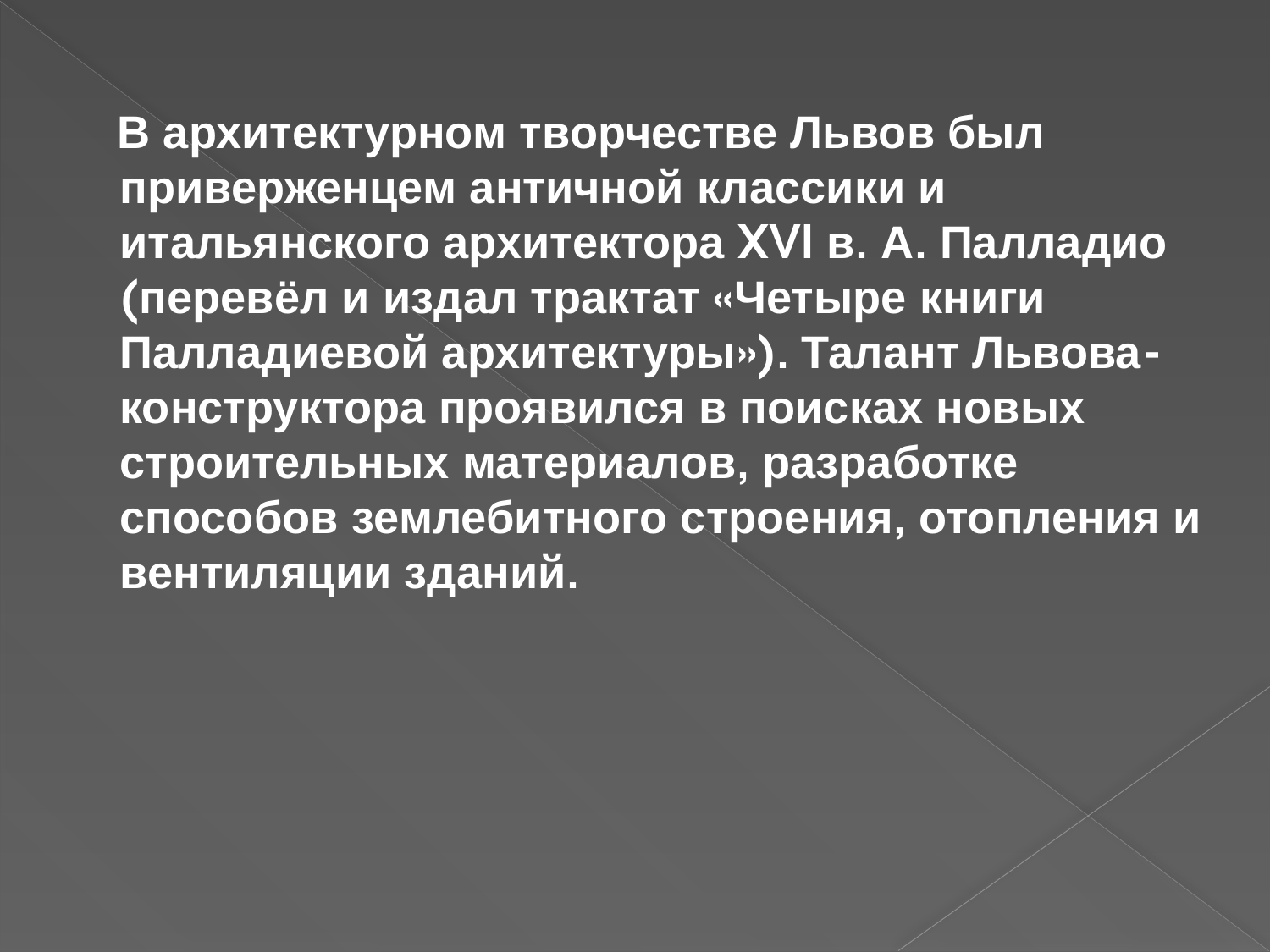

#
    В архитектурном творчестве Львов был приверженцем античной классики и итальянского архитектора XVI в. А. Палладио (перевёл и издал трактат «Четыре книги Палладиевой архитектуры»). Талант Львова-конструктора проявился в поисках новых строительных материалов, разработке способов землебитного строения, отопления и вентиляции зданий.